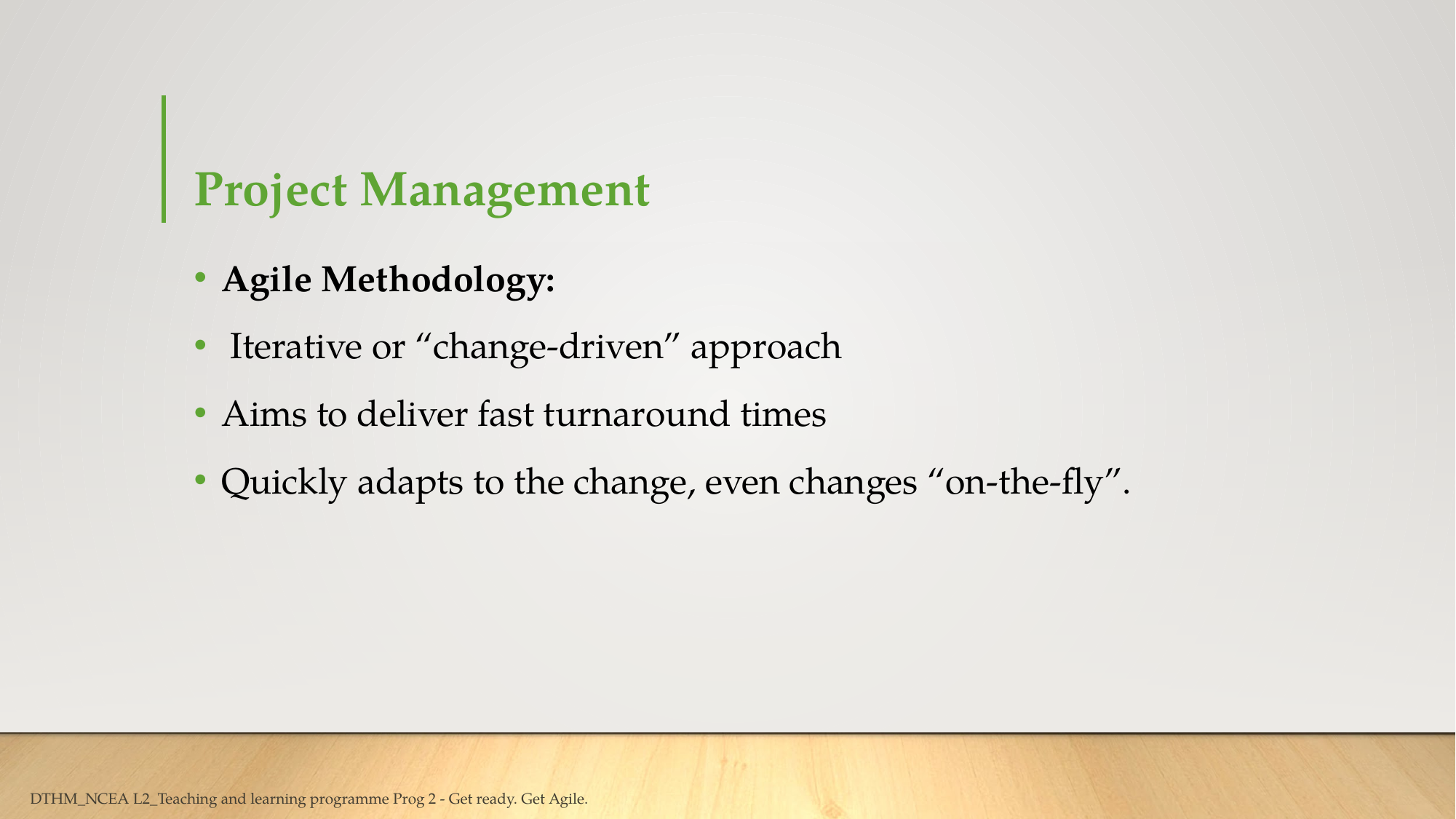

# Project Management
Agile Methodology:
 Iterative or “change-driven” approach
Aims to deliver fast turnaround times
Quickly adapts to the change, even changes “on-the-fly”.